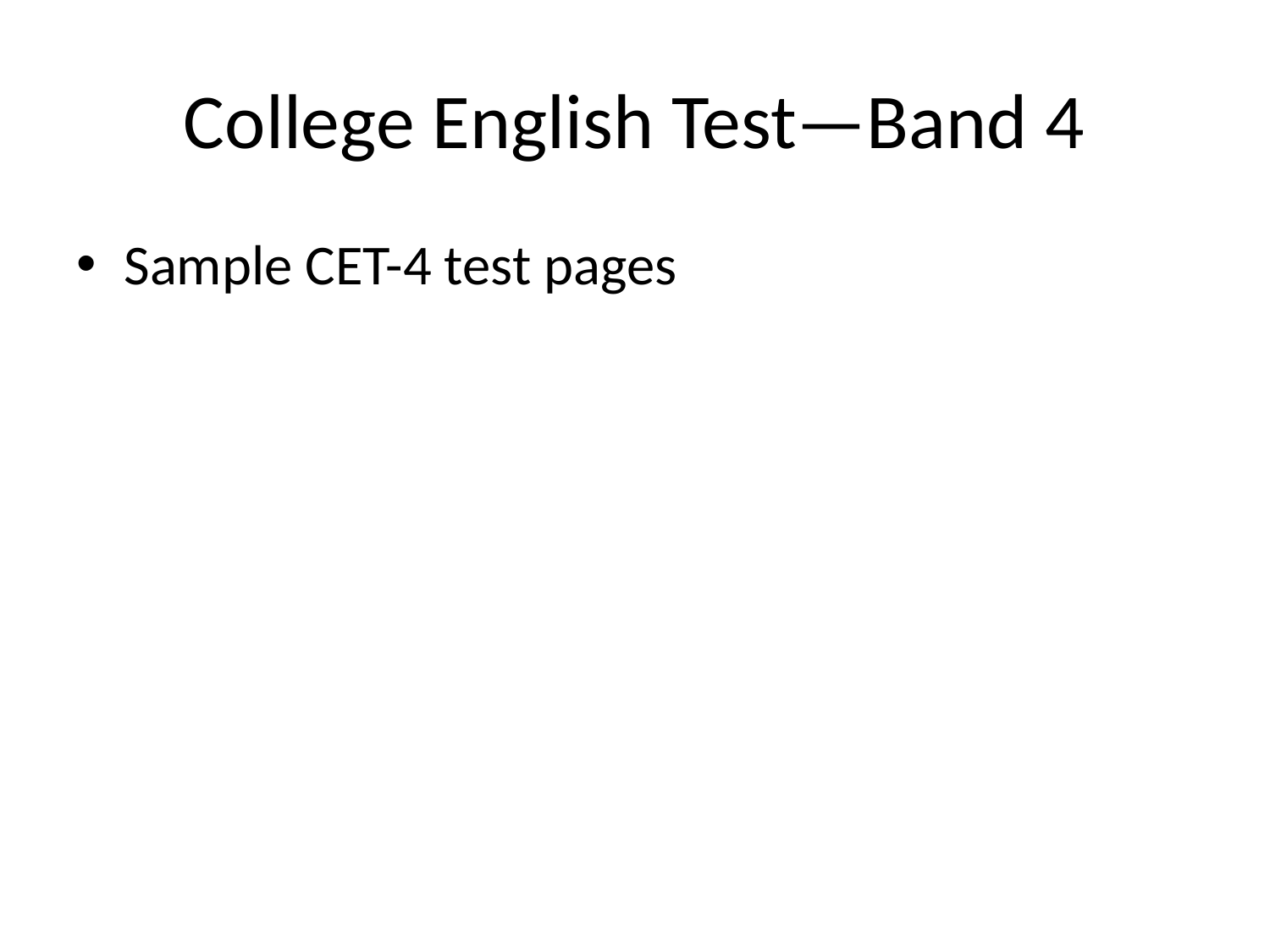

# College English Test—Band 4
Sample CET-4 test pages